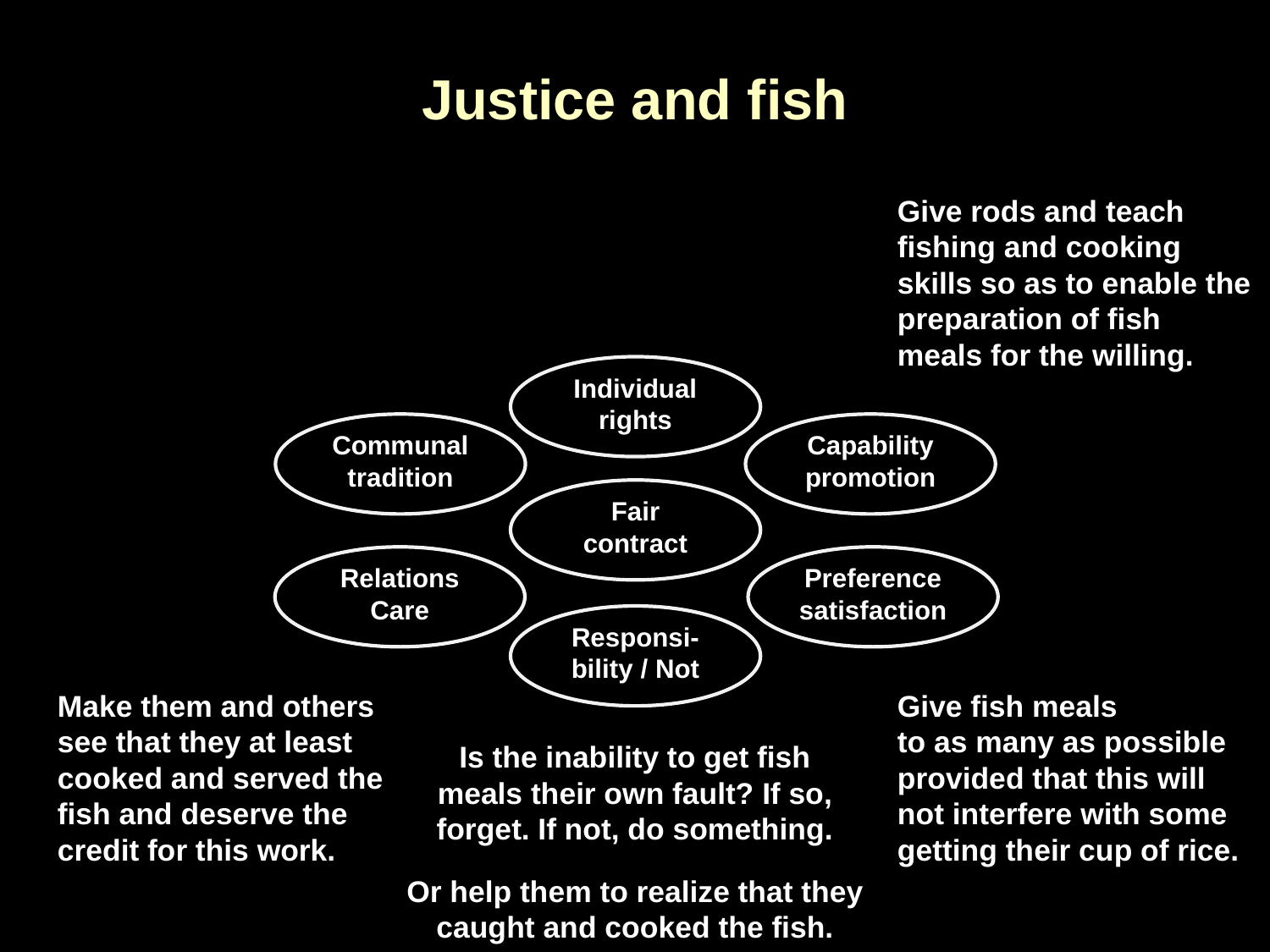

# Justice and fish
Give rods and teach fishing and cooking skills so as to enable the preparation of fish meals for the willing.
Individual rights
Communal tradition
Capability promotion
Fair contract
Relations Care
Preference satisfaction
Responsi-bility / Not
Make them and others see that they at least cooked and served the fish and deserve the credit for this work.
Give fish meals
to as many as possible
provided that this will not interfere with some getting their cup of rice.
Is the inability to get fish meals their own fault? If so, forget. If not, do something.
Or help them to realize that they caught and cooked the fish.